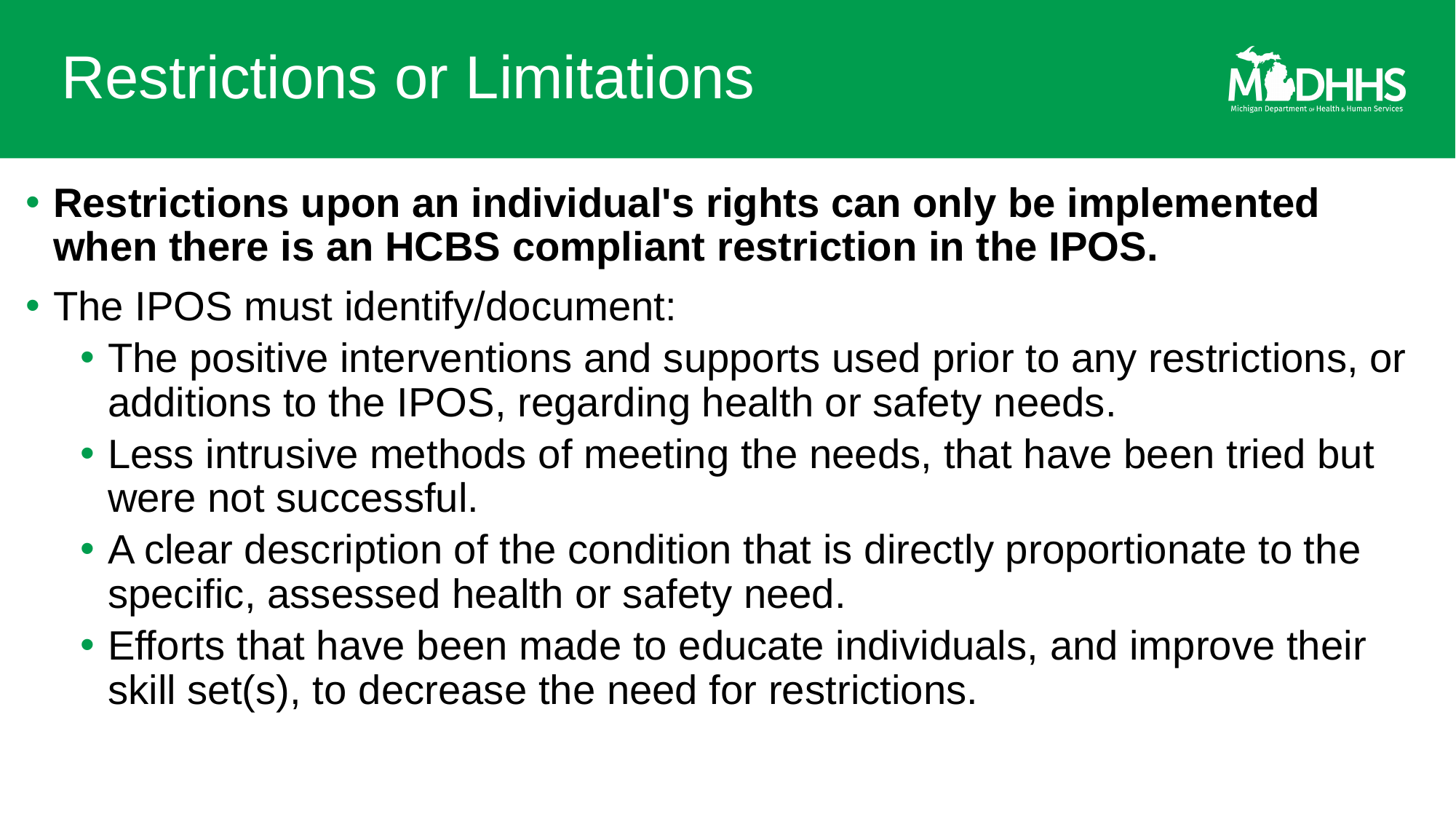

# Restrictions or Limitations
Restrictions upon an individual's rights can only be implemented when there is an HCBS compliant restriction in the IPOS.
The IPOS must identify/document:
The positive interventions and supports used prior to any restrictions, or additions to the IPOS, regarding health or safety needs.
Less intrusive methods of meeting the needs, that have been tried but were not successful.
A clear description of the condition that is directly proportionate to the specific, assessed health or safety need.
Efforts that have been made to educate individuals, and improve their skill set(s), to decrease the need for restrictions.